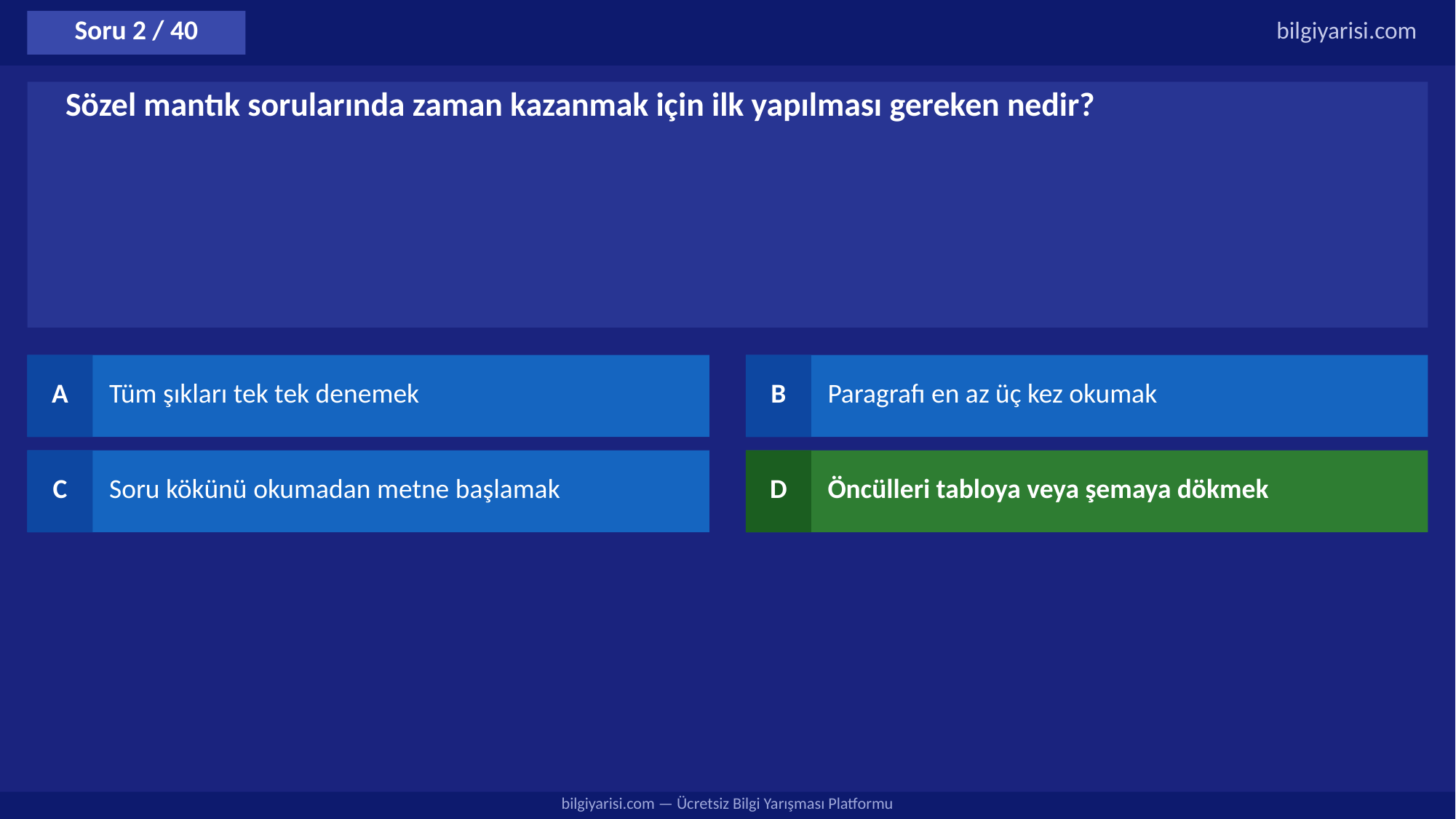

Soru 2 / 40
bilgiyarisi.com

Sözel mantık sorularında zaman kazanmak için ilk yapılması gereken nedir?

A
Tüm şıkları tek tek denemek

B
Paragrafı en az üç kez okumak

C
Soru kökünü okumadan metne başlamak

D
Öncülleri tabloya veya şemaya dökmek
bilgiyarisi.com — Ücretsiz Bilgi Yarışması Platformu